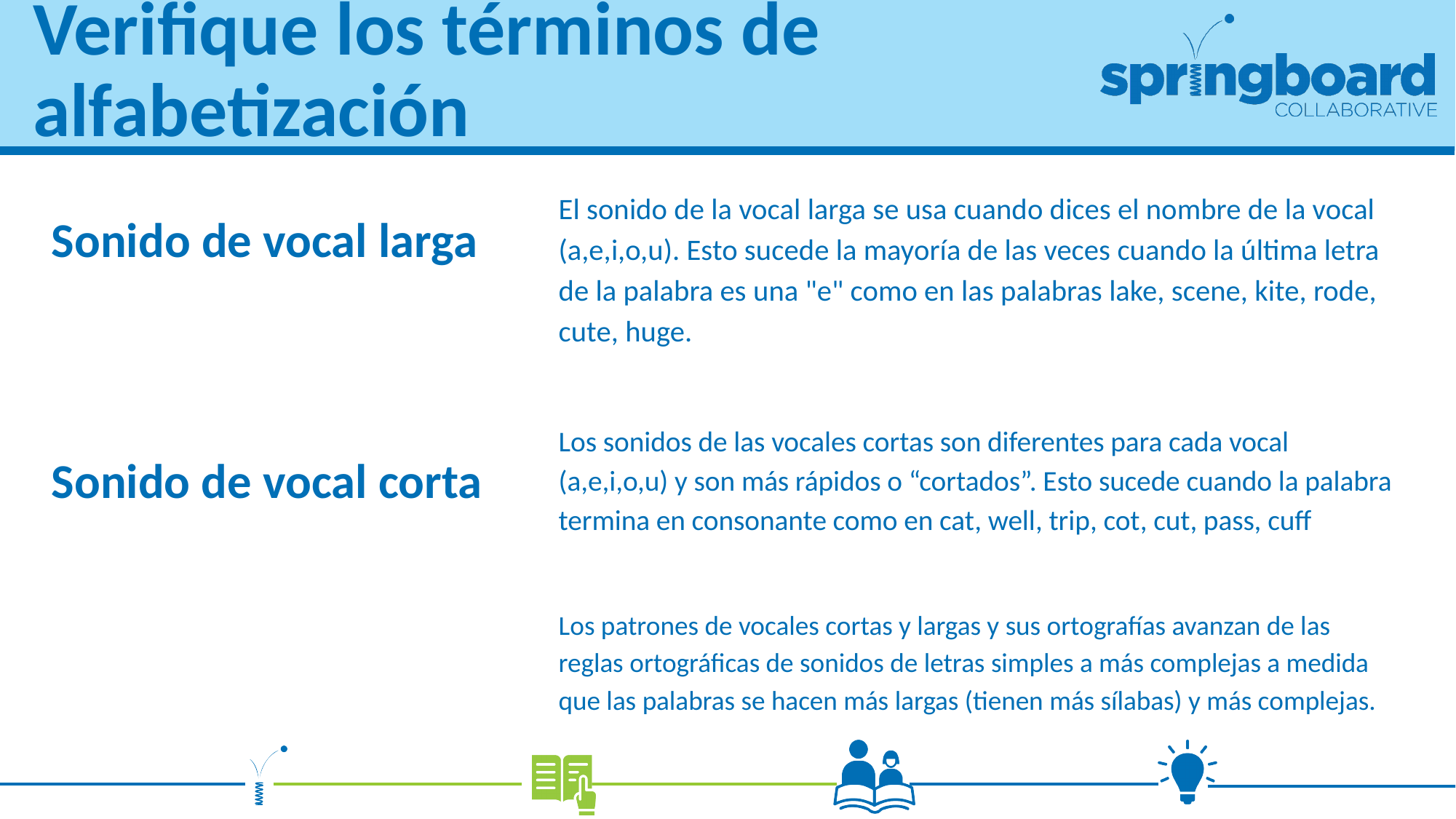

# Verifique los términos de
alfabetización
El sonido de la vocal larga se usa cuando dices el nombre de la vocal (a,e,i,o,u). Esto sucede la mayoría de las veces cuando la última letra de la palabra es una "e" como en las palabras lake, scene, kite, rode, cute, huge.
Sonido de vocal larga
Los sonidos de las vocales cortas son diferentes para cada vocal (a,e,i,o,u) y son más rápidos o “cortados”. Esto sucede cuando la palabra termina en consonante como en cat, well, trip, cot, cut, pass, cuff
Sonido de vocal corta

Los patrones de vocales cortas y largas y sus ortografías avanzan de las reglas ortográficas de sonidos de letras simples a más complejas a medida que las palabras se hacen más largas (tienen más sílabas) y más complejas.